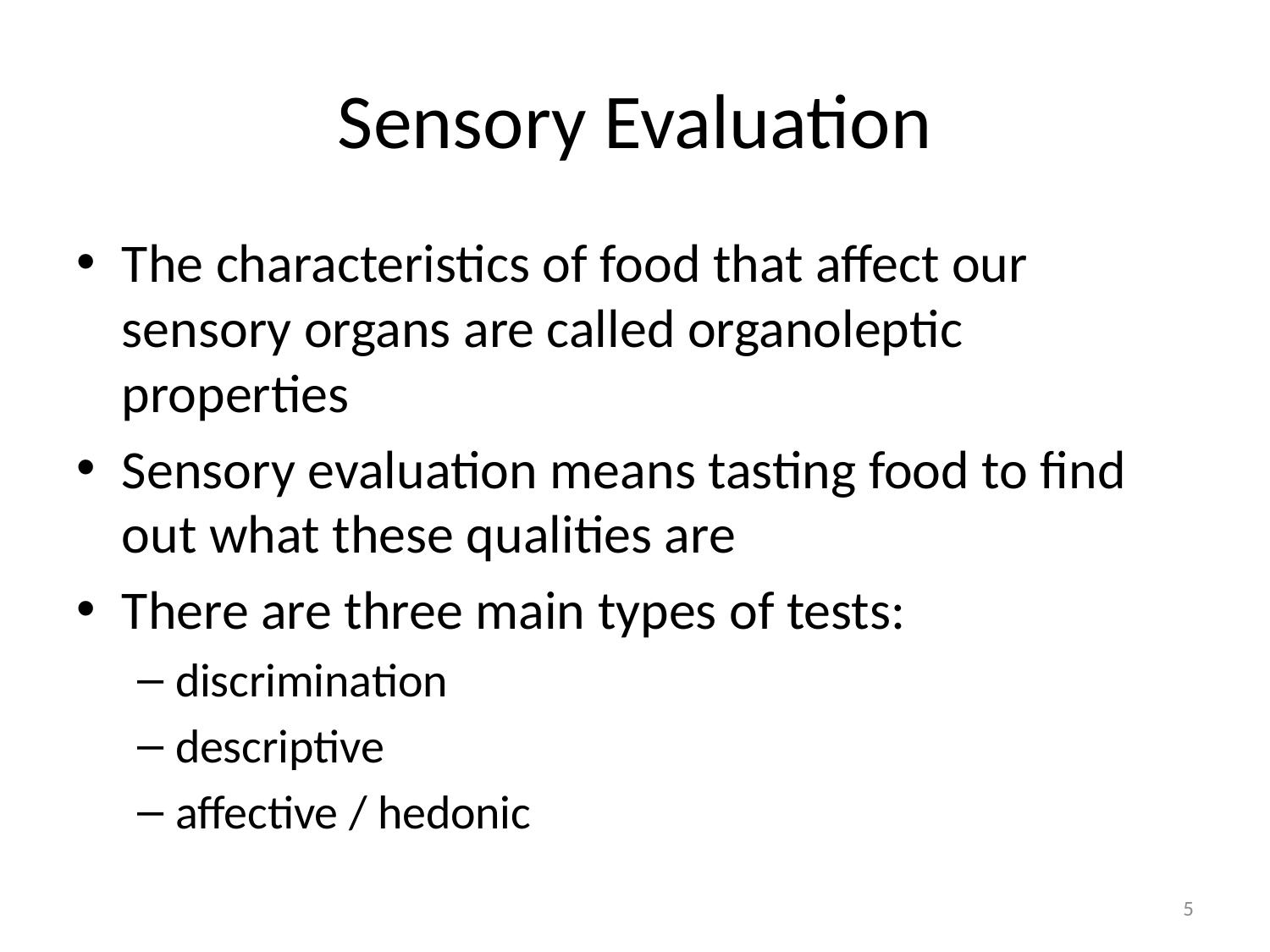

# Sensory Evaluation
The characteristics of food that affect our sensory organs are called organoleptic properties
Sensory evaluation means tasting food to find out what these qualities are
There are three main types of tests:
discrimination
descriptive
affective / hedonic
5